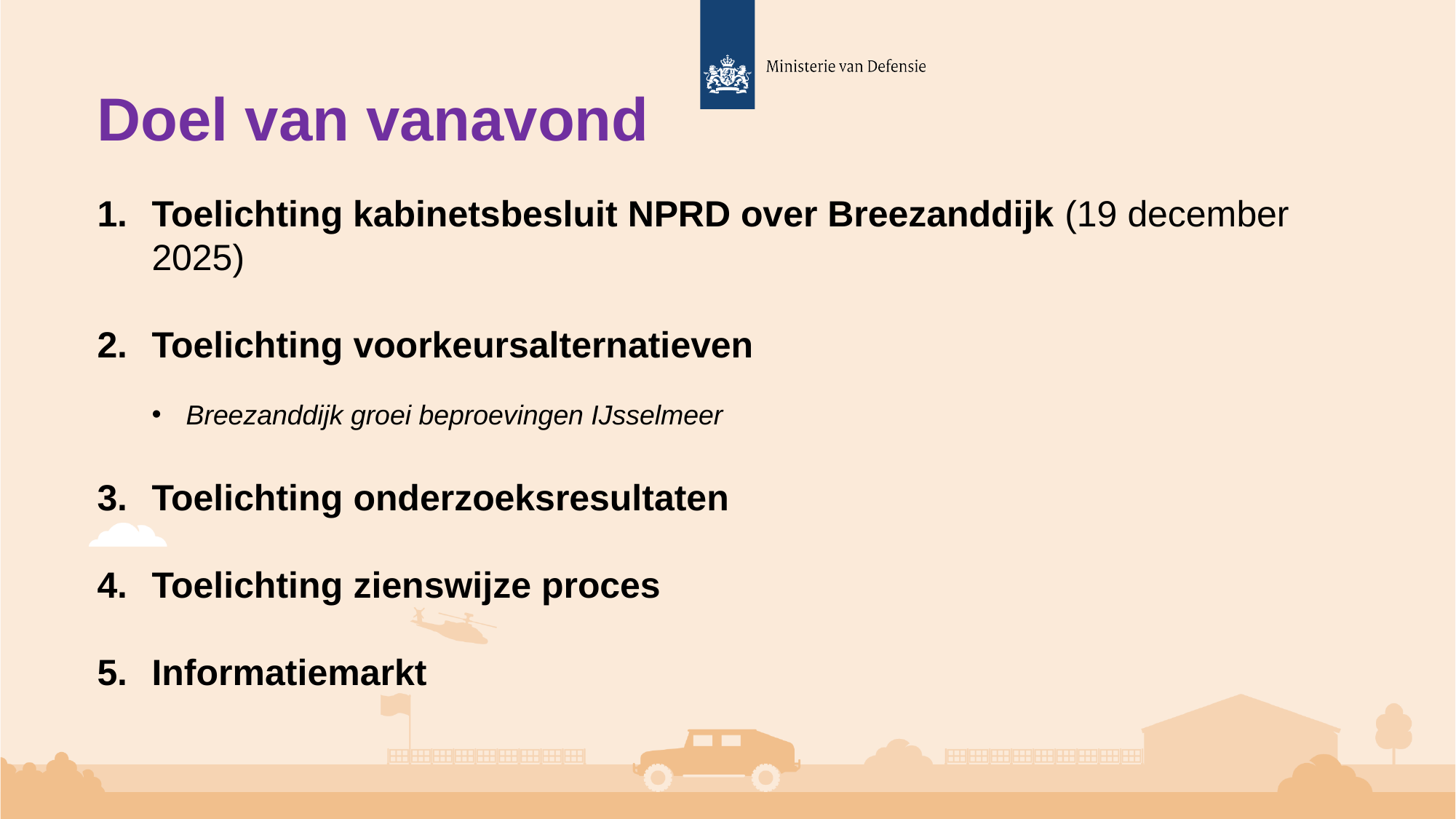

Doel van vanavond

Toelichting kabinetsbesluit NPRD over Breezanddijk (19 december 2025)

Toelichting voorkeursalternatieven

Breezanddijk groei beproevingen IJsselmeer

Toelichting onderzoeksresultaten

Toelichting zienswijze proces

Informatiemarkt